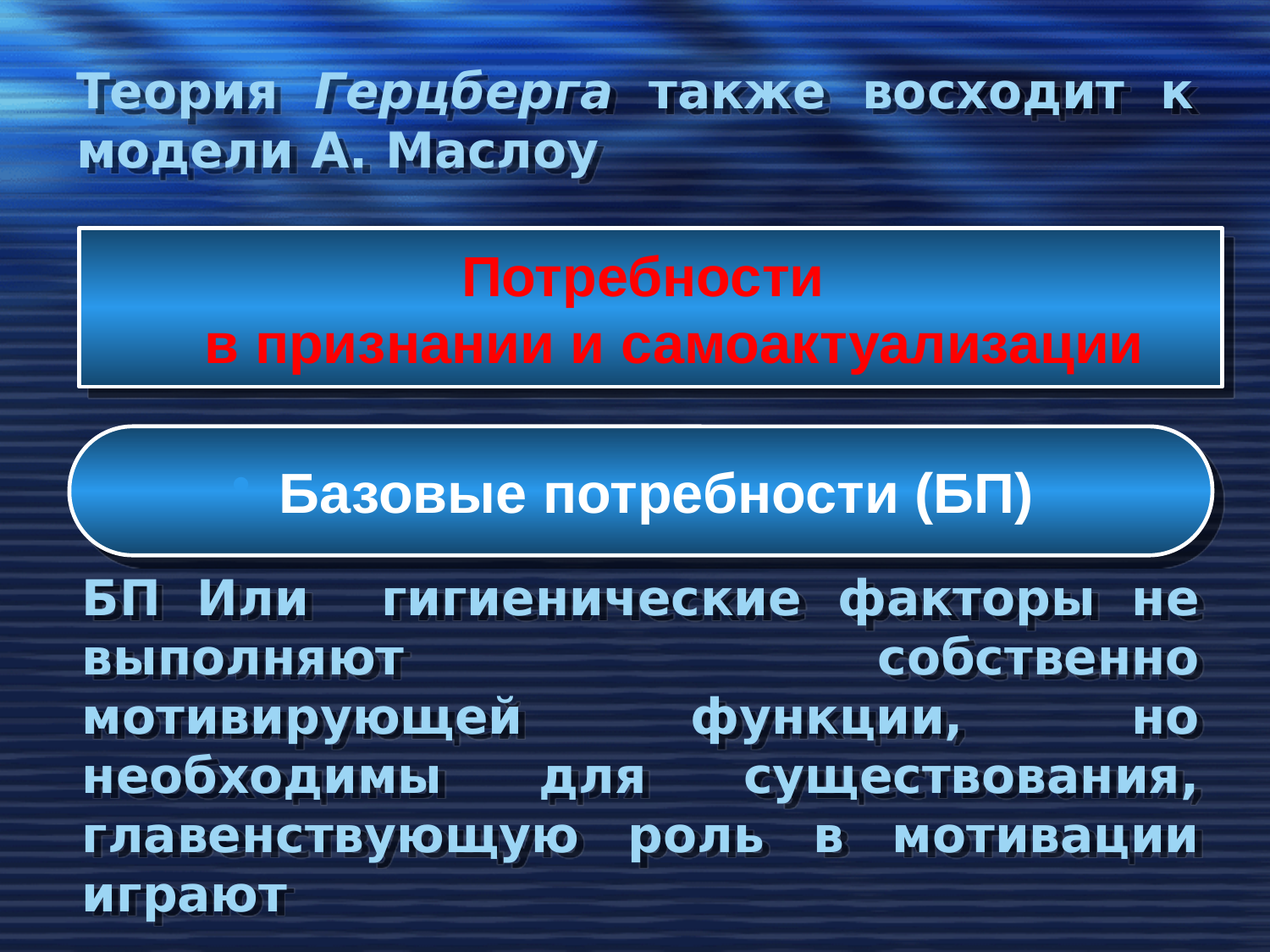

# Теория Герцберга также восходит к модели А. Маслоу
Потребности
в признании и самоактуализации
Базовые потребности (БП)
БП Или  гигиенические факторы не выполняют собственно мотивирующей функции, но необходимы для существования, главенствующую роль в мотивации играют